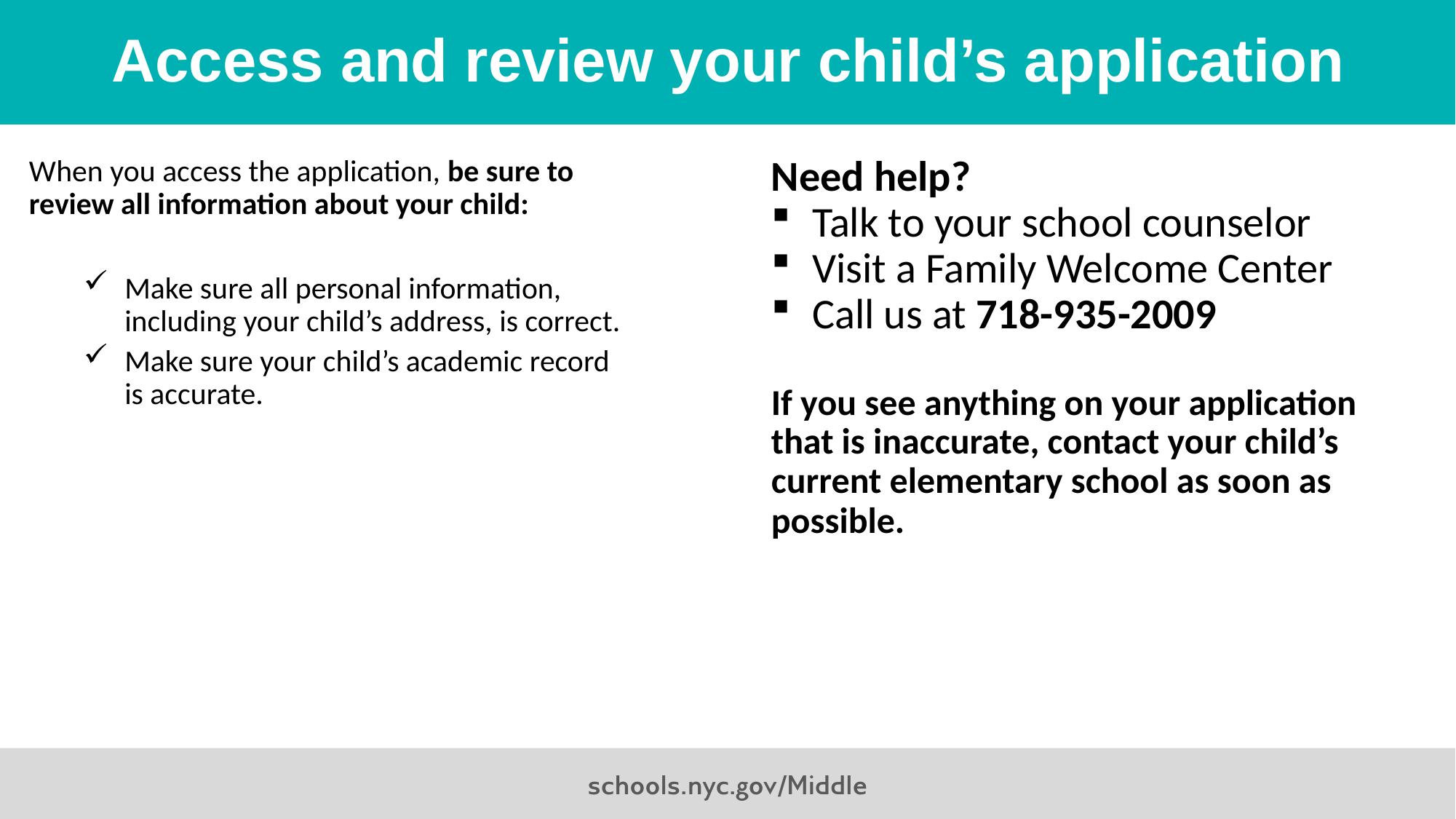

# Access and review your child’s application
When you access the application, be sure to review all information about your child:
Make sure all personal information, including your child’s address, is correct.
Make sure your child’s academic record is accurate.
Access and review your child’s application
Need help?
Talk to your school counselor
Visit a Family Welcome Center
Call us at 718-935-2009

If you see anything on your application that is inaccurate, contact your child’s current elementary school as soon as possible.

schools.nyc.gov/Middle